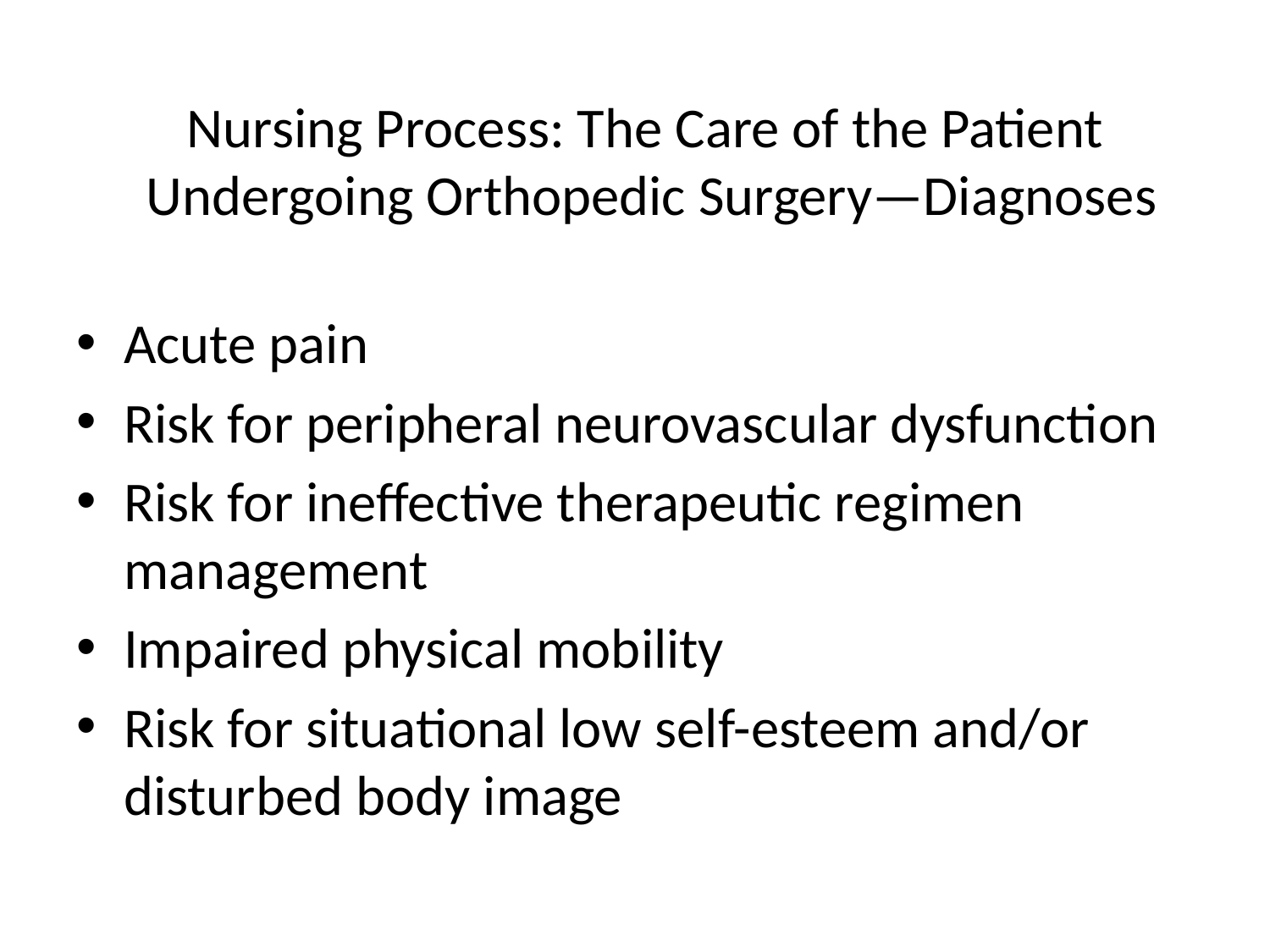

# Nursing Process: The Care of the Patient  Undergoing Orthopedic Surgery—Diagnoses

Acute pain
Risk for peripheral neurovascular dysfunction
Risk for ineffective therapeutic regimen management
Impaired physical mobility
Risk for situational low self-esteem and/or disturbed body image